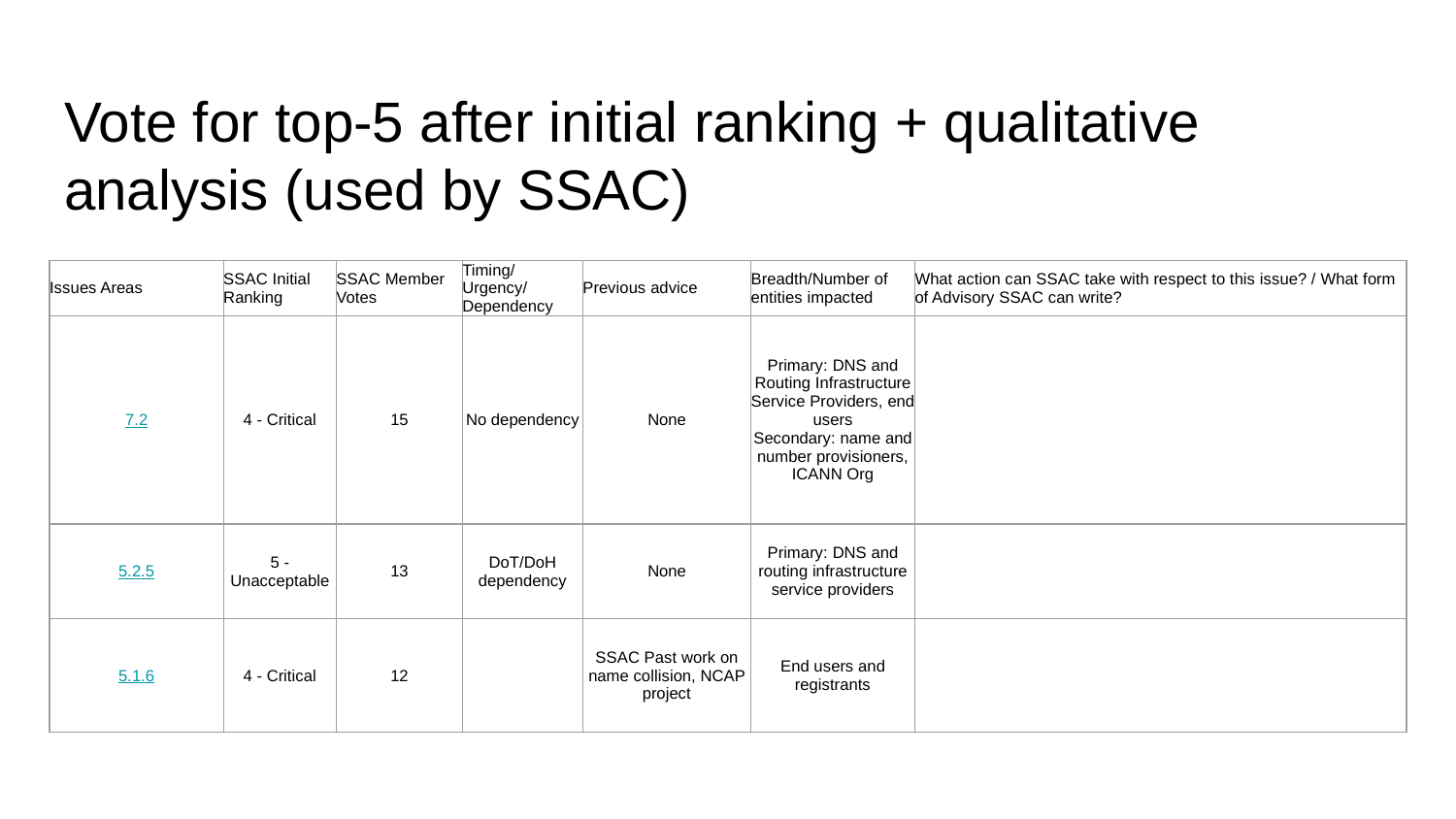

# Vote for top-5 after initial ranking + qualitative analysis (used by SSAC)
| Issues Areas | SSAC Initial Ranking | SSAC Member Votes | Timing/Urgency/Dependency | Previous advice | Breadth/Number of entities impacted | What action can SSAC take with respect to this issue? / What form of Advisory SSAC can write? |
| --- | --- | --- | --- | --- | --- | --- |
| 7.2 | 4 - Critical | 15 | No dependency | None | Primary: DNS and Routing Infrastructure Service Providers, end users Secondary: name and number provisioners, ICANN Org |  |
| 5.2.5 | 5 - Unacceptable | 13 | DoT/DoH dependency | None | Primary: DNS and routing infrastructure service providers |  |
| 5.1.6 | 4 - Critical | 12 |  | SSAC Past work on name collision, NCAP project | End users and registrants |  |